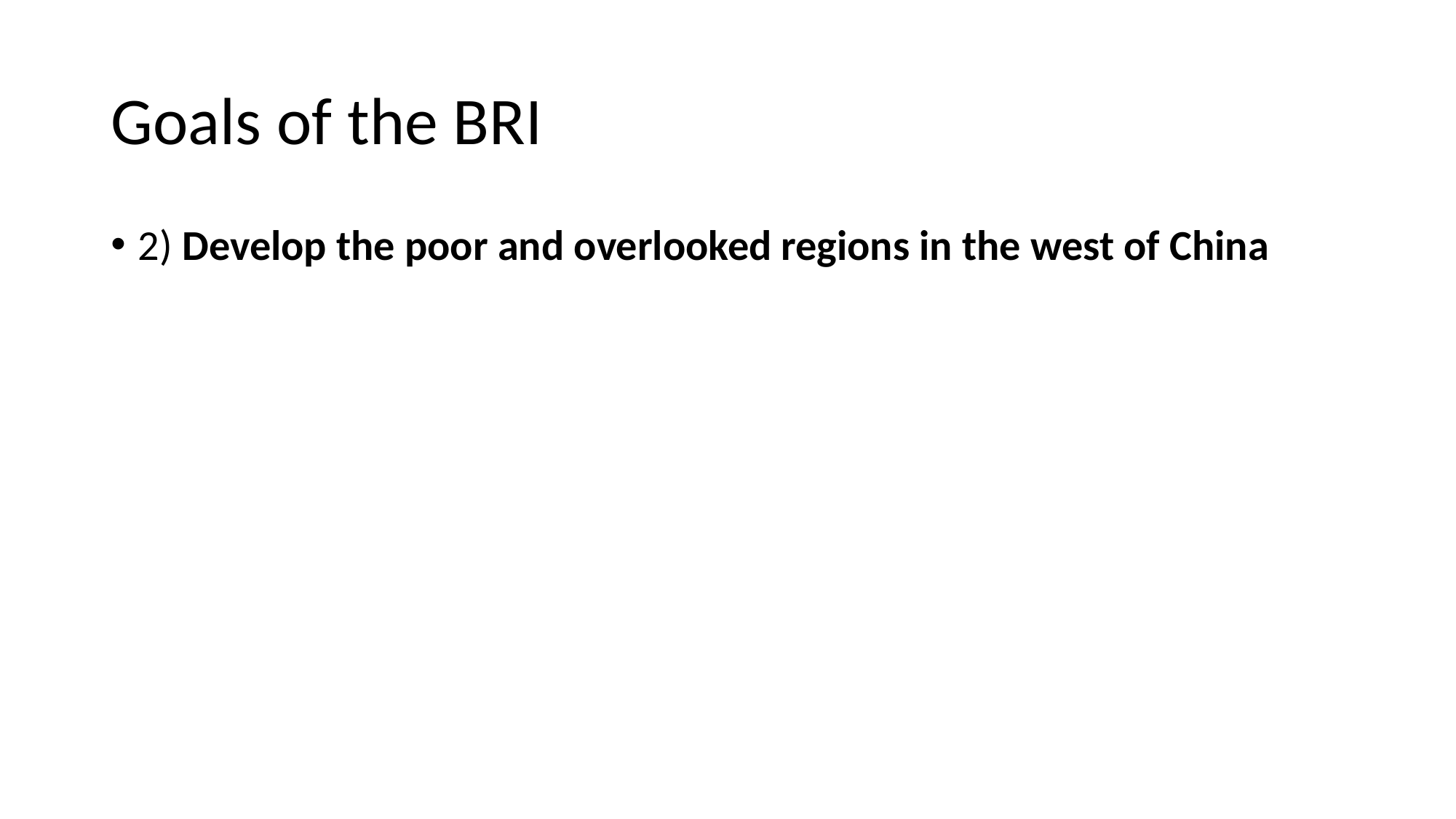

# Goals of the BRI
2) Develop the poor and overlooked regions in the west of China